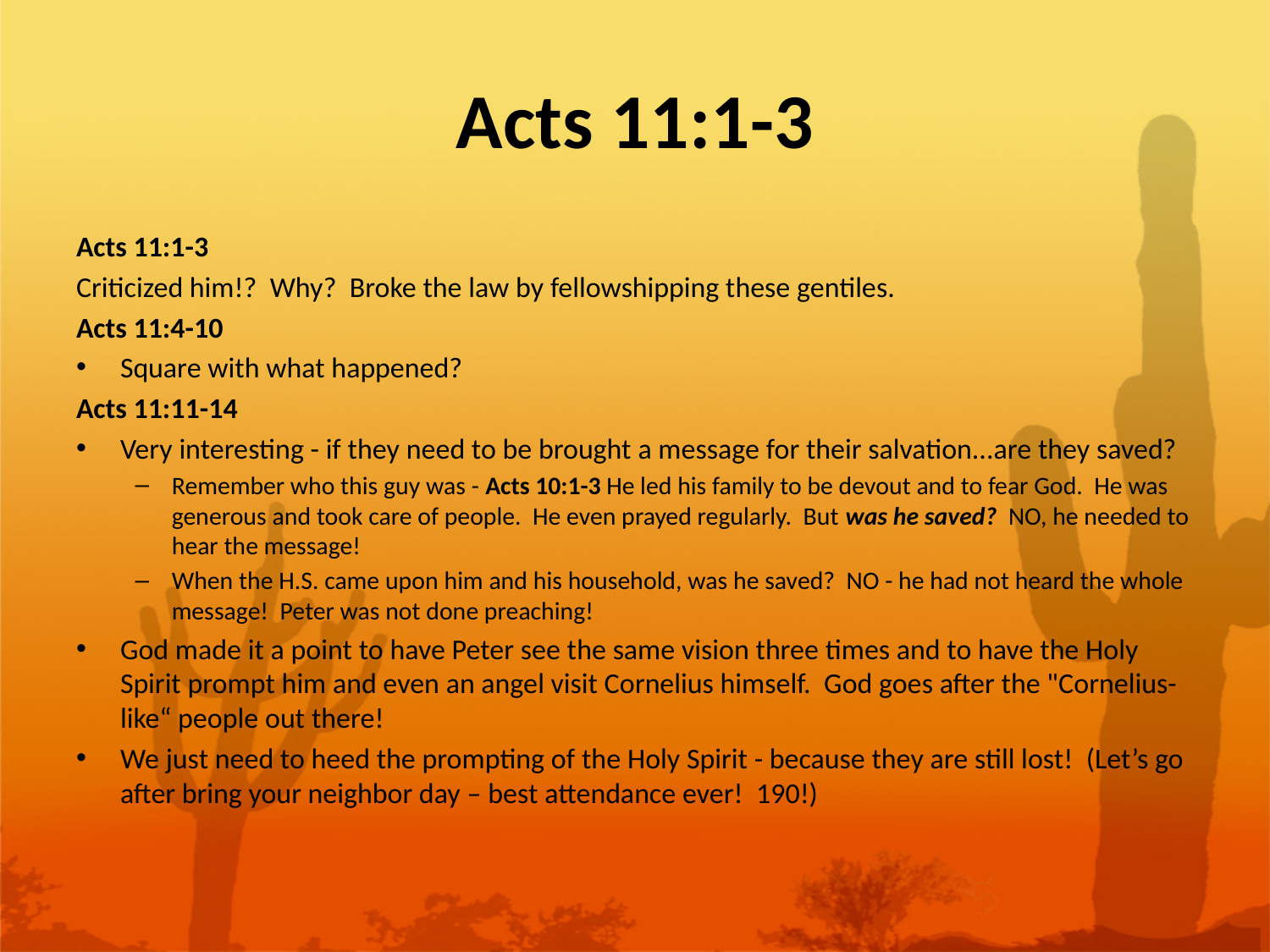

# Acts 11:1-3
Acts 11:1-3
Criticized him!?  Why?  Broke the law by fellowshipping these gentiles.
Acts 11:4-10
Square with what happened?
Acts 11:11-14
Very interesting - if they need to be brought a message for their salvation...are they saved?
Remember who this guy was - Acts 10:1-3 He led his family to be devout and to fear God.  He was generous and took care of people.  He even prayed regularly.  But was he saved?  NO, he needed to hear the message!
When the H.S. came upon him and his household, was he saved?  NO - he had not heard the whole message!  Peter was not done preaching!
God made it a point to have Peter see the same vision three times and to have the Holy Spirit prompt him and even an angel visit Cornelius himself.  God goes after the "Cornelius-like“ people out there!
We just need to heed the prompting of the Holy Spirit - because they are still lost!  (Let’s go after bring your neighbor day – best attendance ever!  190!)